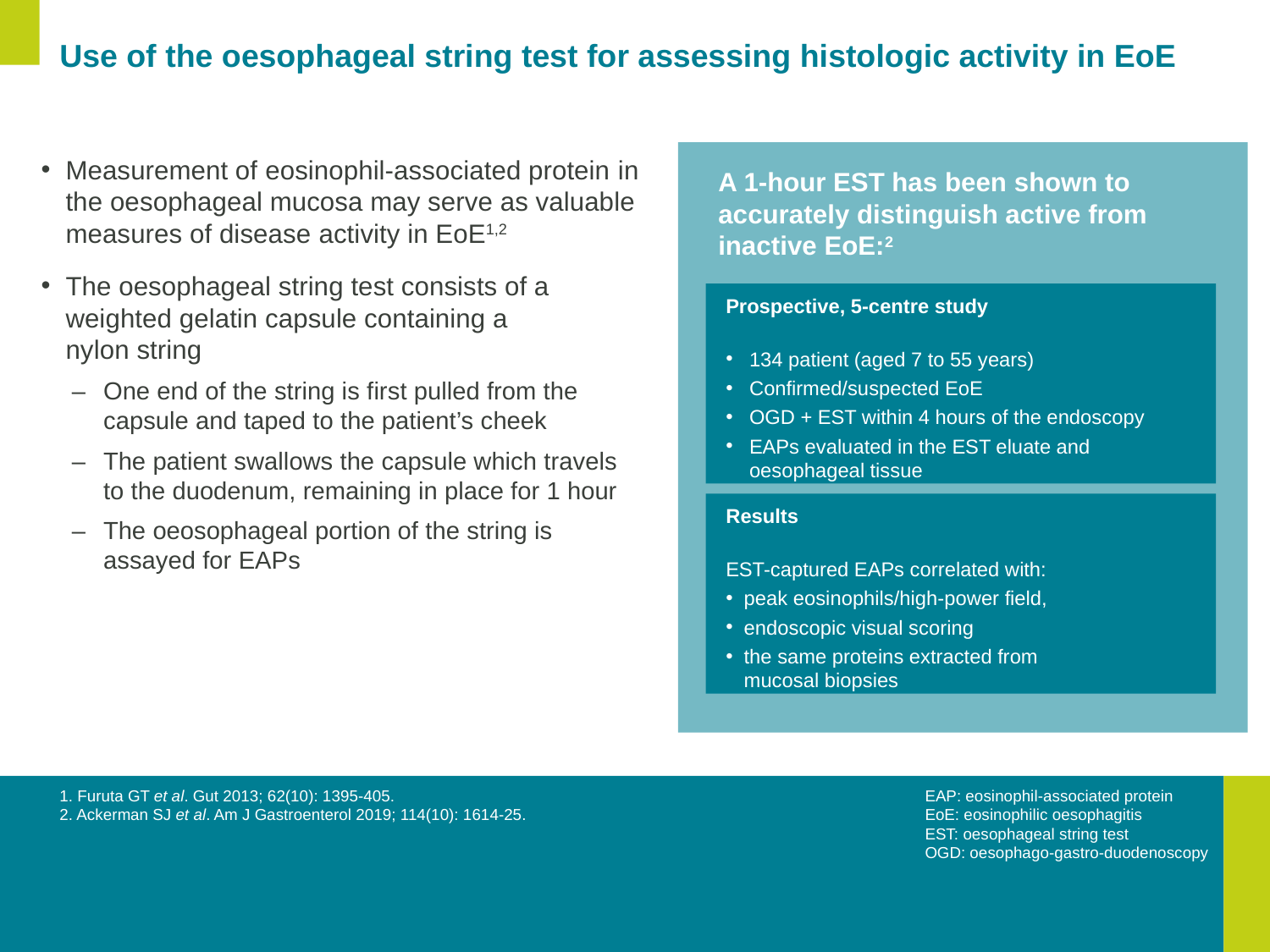

# Use of the oesophageal string test for assessing histologic activity in EoE

Measurement of eosinophil-associated protein in
the oesophageal mucosa may serve as valuable measures of disease activity in EoE1,2
The oesophageal string test consists of a weighted gelatin capsule containing a
nylon string
–	One end of the string is first pulled from the capsule and taped to the patient’s cheek
–	The patient swallows the capsule which travels
to the duodenum, remaining in place for 1 hour
–	The oeosophageal portion of the string is
assayed for EAPs
A 1-hour EST has been shown to accurately distinguish active from inactive EoE:2
Prospective, 5-centre study
134 patient (aged 7 to 55 years)
Confirmed/suspected EoE
OGD + EST within 4 hours of the endoscopy
EAPs evaluated in the EST eluate and
oesophageal tissue
Results
EST-captured EAPs correlated with:
peak eosinophils/high-power field,
endoscopic visual scoring
the same proteins extracted from
mucosal biopsies
1. Furuta GT et al. Gut 2013; 62(10): 1395-405.
2. Ackerman SJ et al. Am J Gastroenterol 2019; 114(10): 1614-25.
EAP: eosinophil-associated protein
EoE: eosinophilic oesophagitis
EST: oesophageal string test
OGD: oesophago-gastro-duodenoscopy